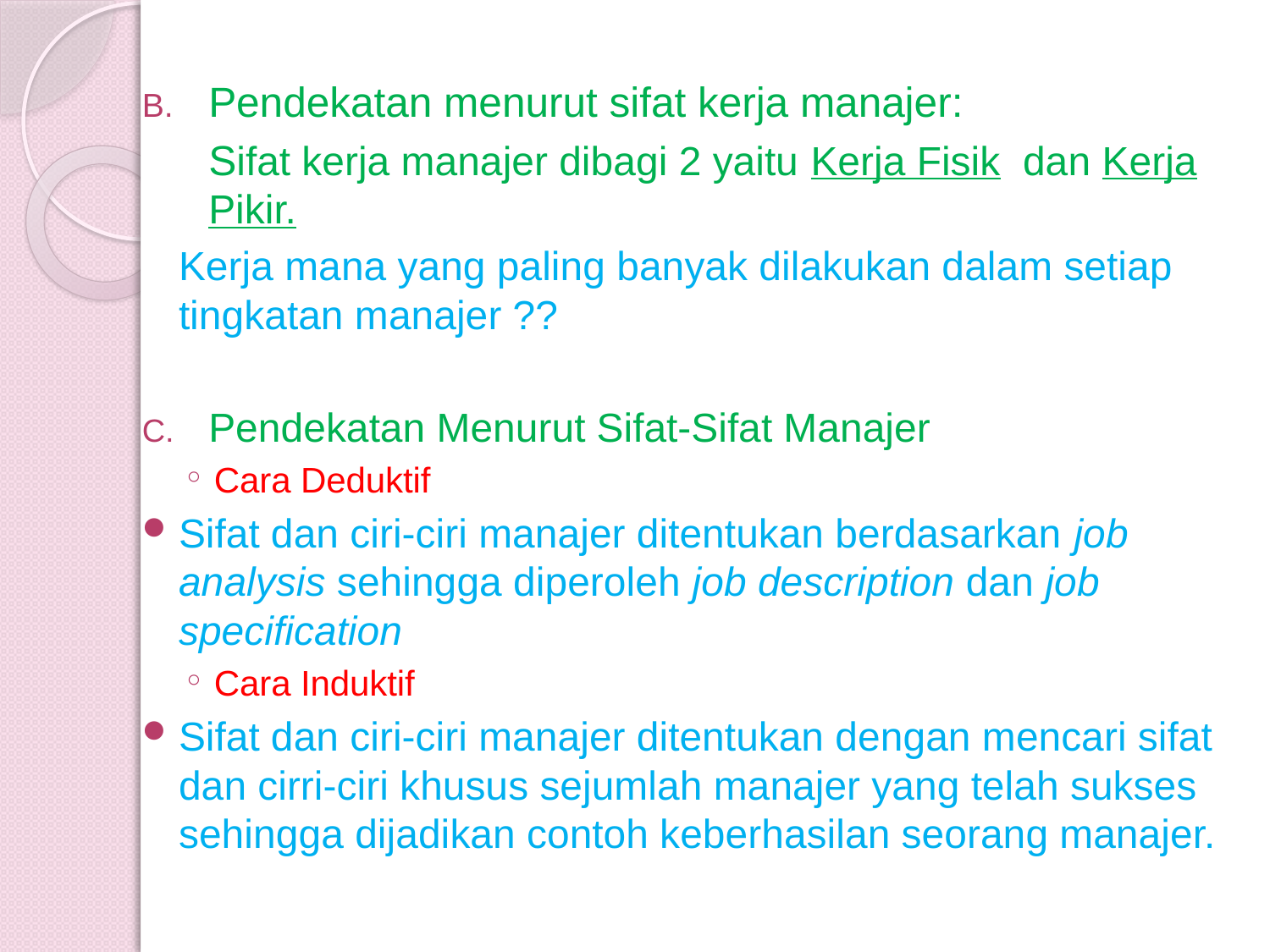

Pendekatan menurut sifat kerja manajer:
	Sifat kerja manajer dibagi 2 yaitu Kerja Fisik  dan Kerja Pikir.
	Kerja mana yang paling banyak dilakukan dalam setiap tingkatan manajer ??

Pendekatan Menurut Sifat-Sifat Manajer
Cara Deduktif
Sifat dan ciri-ciri manajer ditentukan berdasarkan job analysis sehingga diperoleh job description dan job specification
Cara Induktif
Sifat dan ciri-ciri manajer ditentukan dengan mencari sifat dan cirri-ciri khusus sejumlah manajer yang telah sukses sehingga dijadikan contoh keberhasilan seorang manajer.